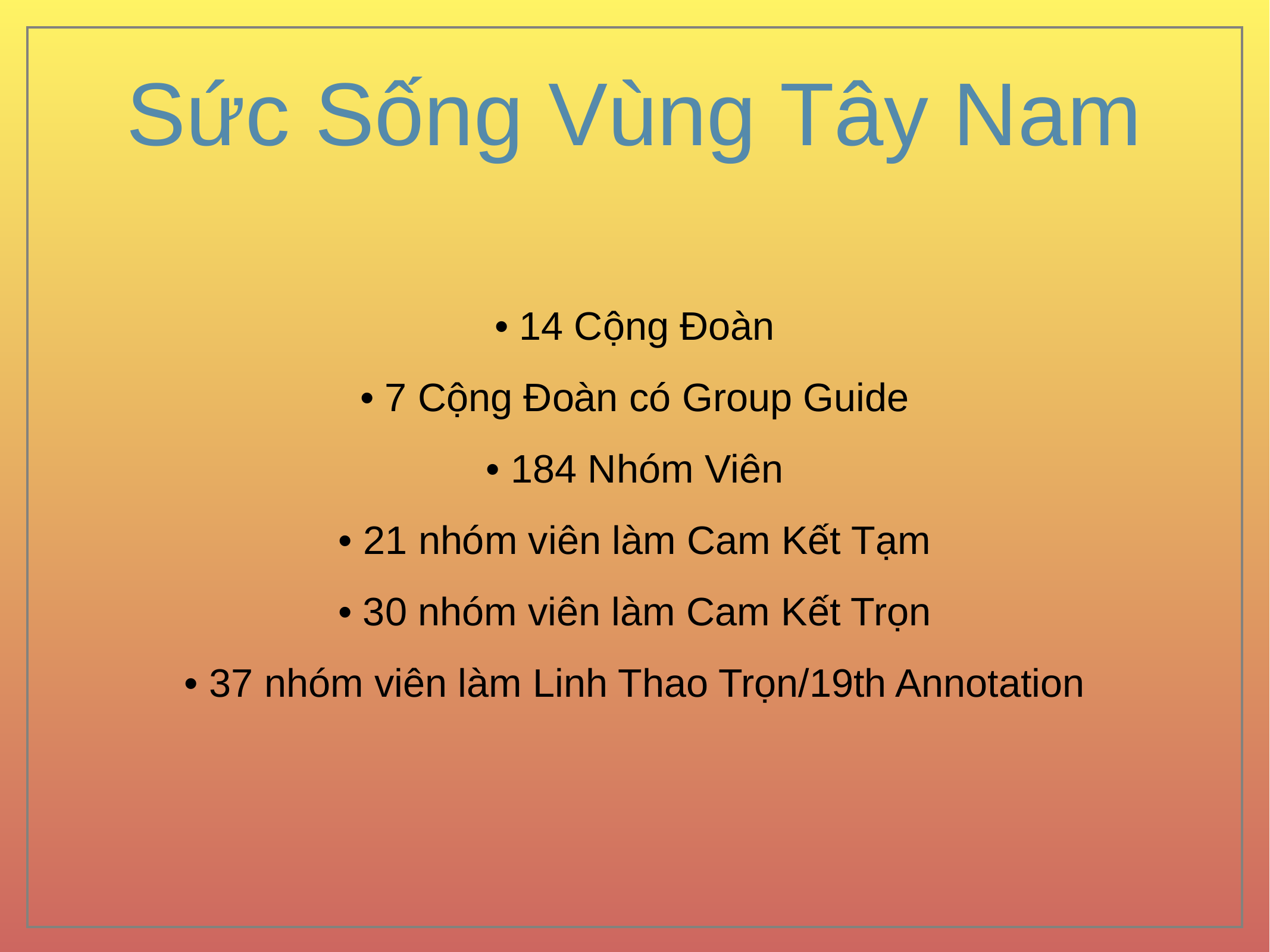

# Sức Sống Vùng Tây Nam
• 14 Cộng Đoàn
• 7 Cộng Đoàn có Group Guide
• 184 Nhóm Viên
• 21 nhóm viên làm Cam Kết Tạm
• 30 nhóm viên làm Cam Kết Trọn
• 37 nhóm viên làm Linh Thao Trọn/19th Annotation